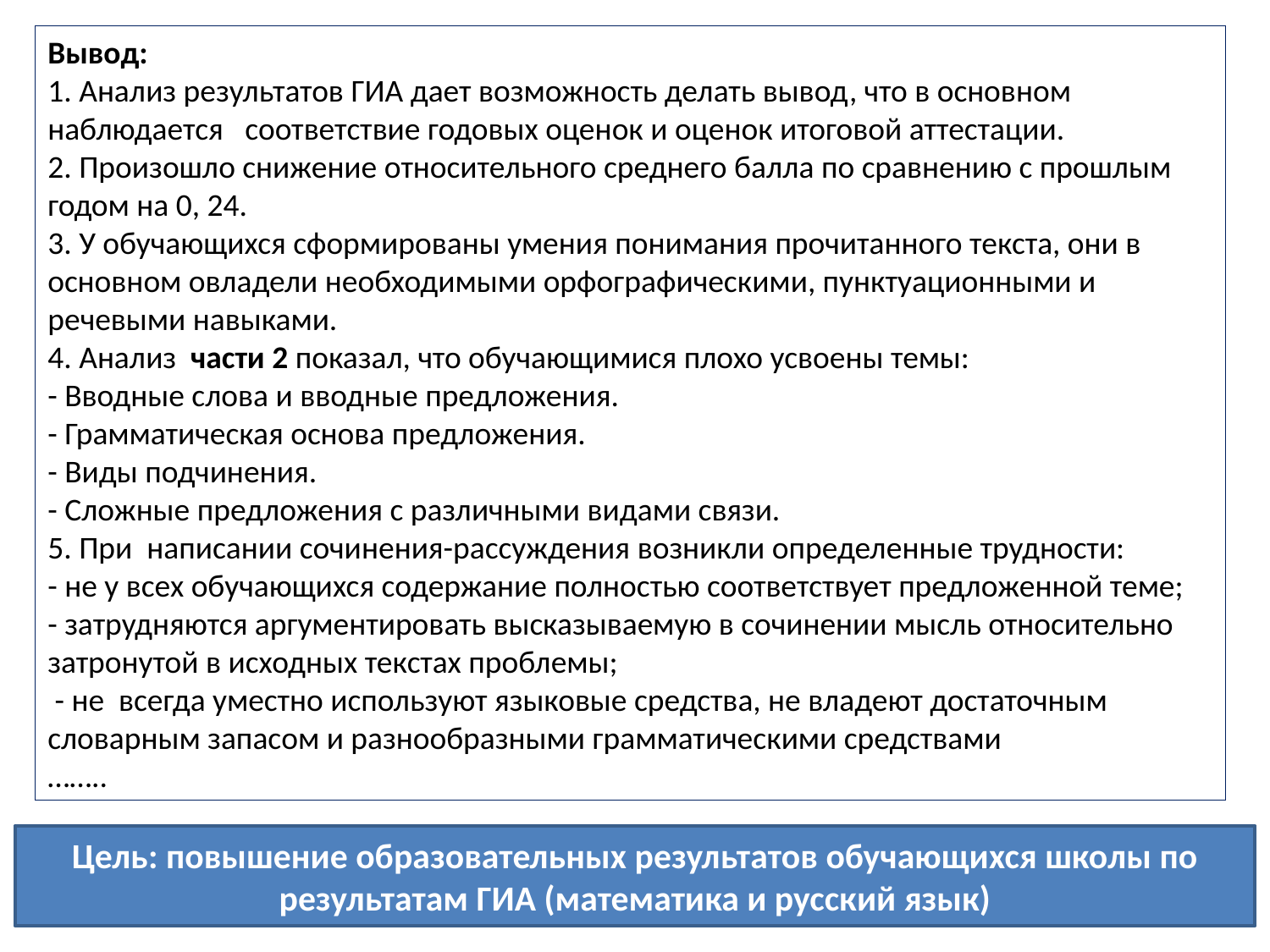

Вывод:
1. Анализ результатов ГИА дает возможность делать вывод, что в основном наблюдается   соответствие годовых оценок и оценок итоговой аттестации.
2. Произошло снижение относительного среднего балла по сравнению с прошлым годом на 0, 24.
3. У обучающихся сформированы умения понимания прочитанного текста, они в основном овладели необходимыми орфографическими, пунктуационными и речевыми навыками.
4. Анализ  части 2 показал, что обучающимися плохо усвоены темы:
- Вводные слова и вводные предложения.
- Грамматическая основа предложения.
- Виды подчинения.
- Сложные предложения с различными видами связи.
5. При  написании сочинения-рассуждения возникли определенные трудности:
- не у всех обучающихся содержание полностью соответствует предложенной теме;
- затрудняются аргументировать высказываемую в сочинении мысль относительно затронутой в исходных текстах проблемы;
 - не  всегда уместно используют языковые средства, не владеют достаточным словарным запасом и разнообразными грамматическими средствами
……..
Цель: повышение образовательных результатов обучающихся школы по результатам ГИА (математика и русский язык)